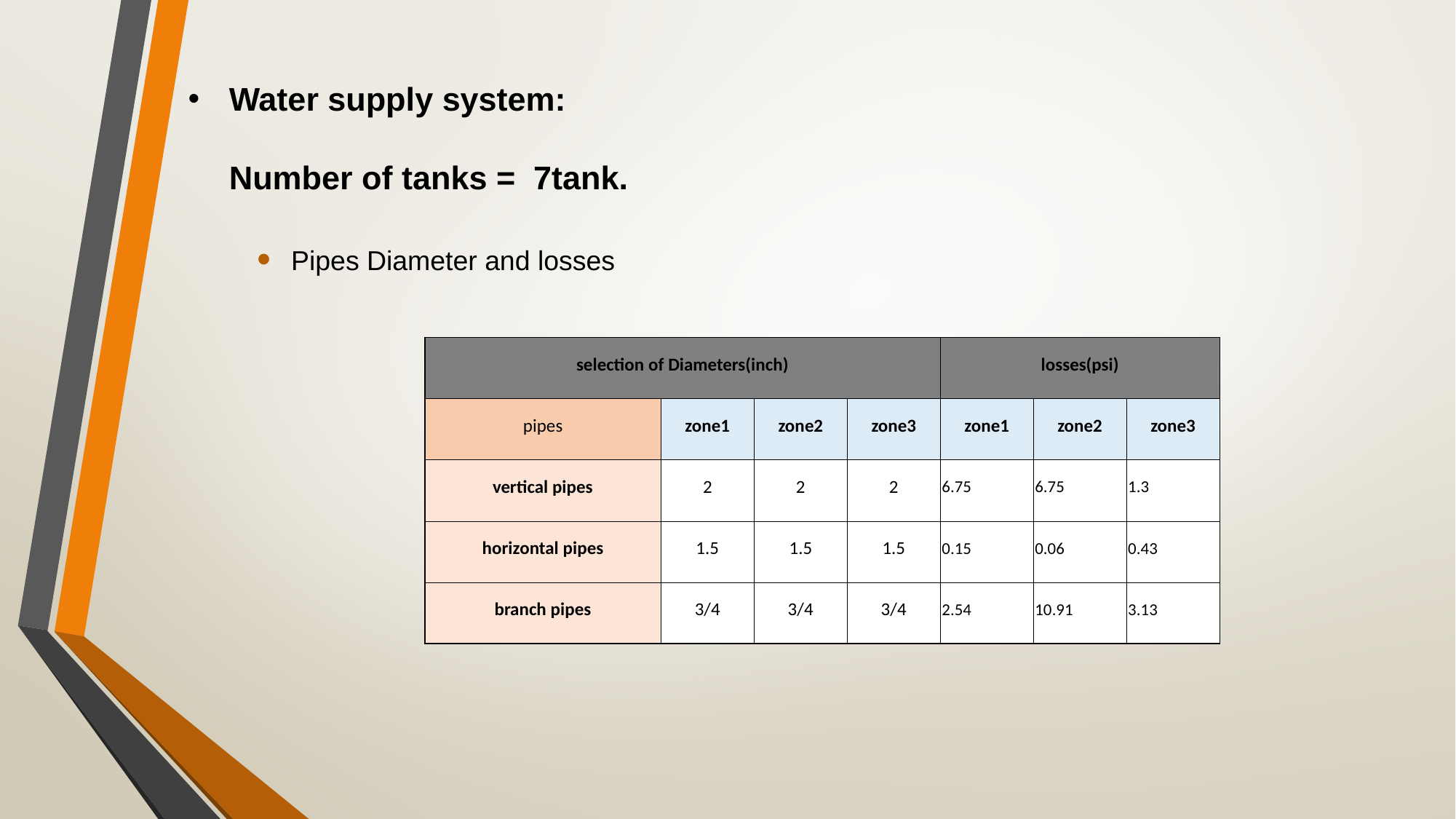

Pipes Diameter and losses

# Water supply system: Number of tanks =  7tank.
| selection of Diameters(inch) |  |  |  | losses(psi) |  |  |
| --- | --- | --- | --- | --- | --- | --- |
| pipes | zone1 | zone2 | zone3 | zone1 | zone2 | zone3 |
| vertical pipes | 2 | 2 | 2 | 6.75 | 6.75 | 1.3 |
| horizontal pipes | 1.5 | 1.5 | 1.5 | 0.15 | 0.06 | 0.43 |
| branch pipes | 3/4 | 3/4 | 3/4 | 2.54 | 10.91 | 3.13 |
46